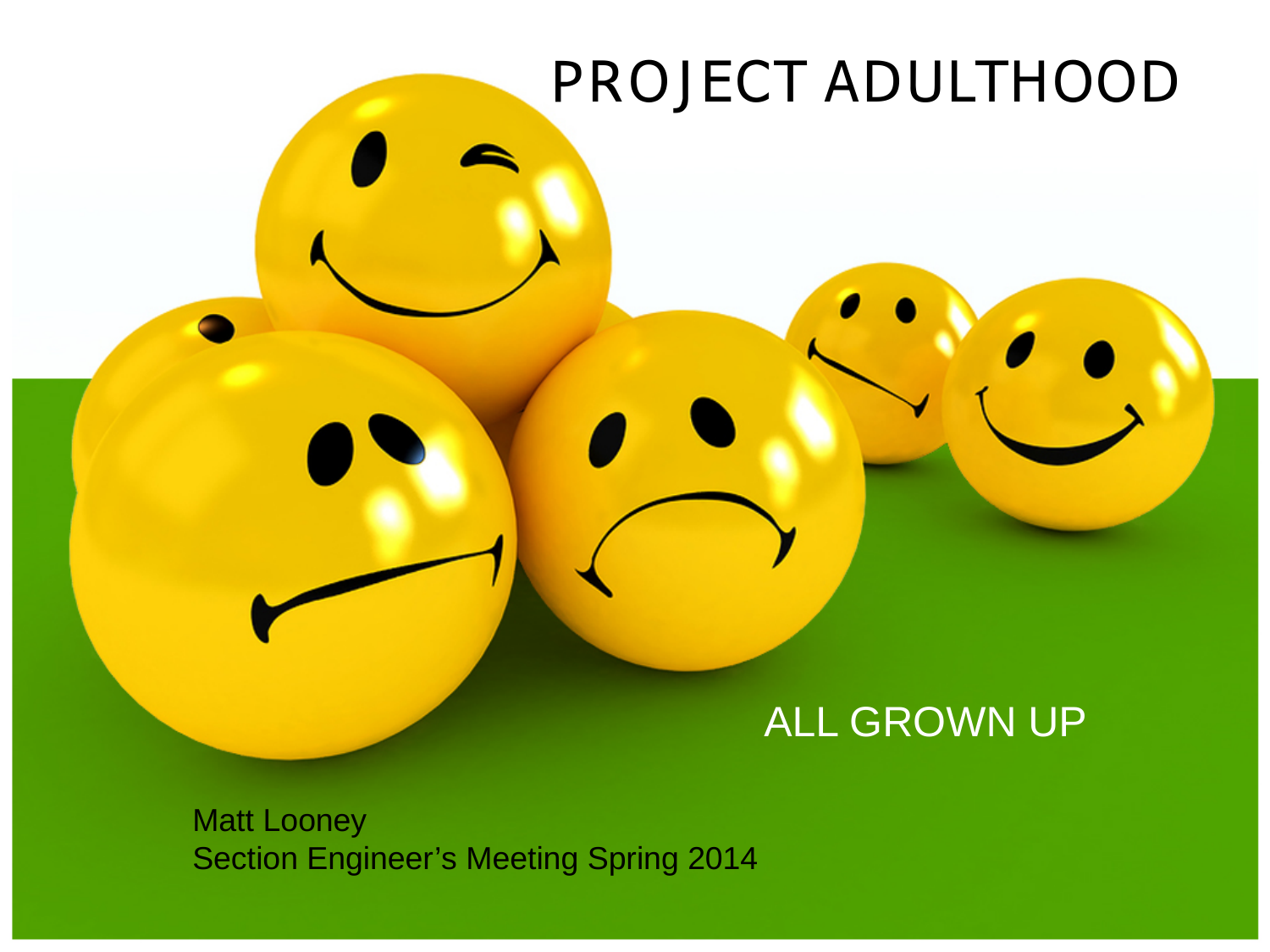

# PROJECT ADULTHOOD
ALL GROWN UP
Matt Looney
Section Engineer’s Meeting Spring 2014